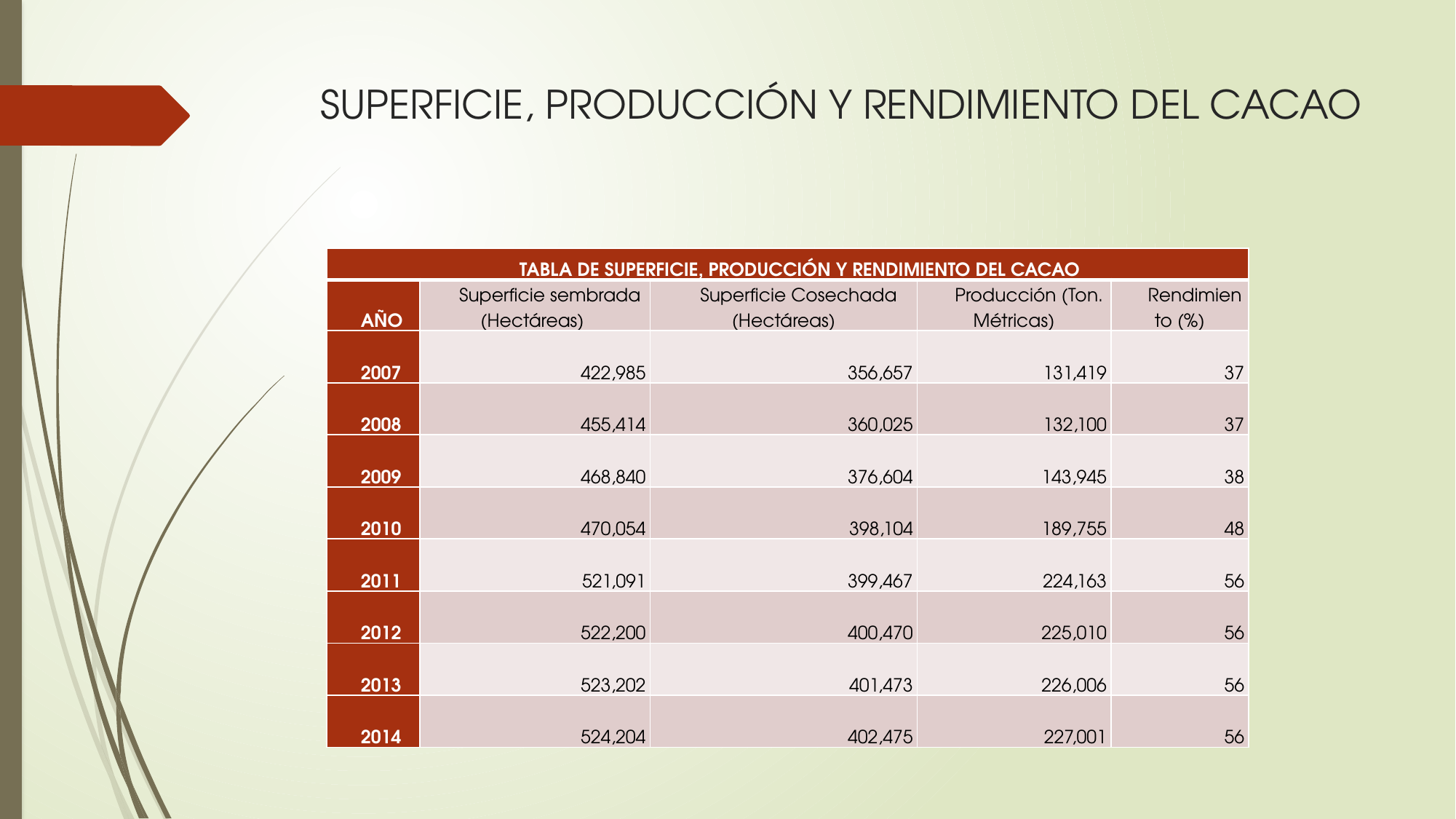

# SUPERFICIE, PRODUCCIÓN Y RENDIMIENTO DEL CACAO
| TABLA DE SUPERFICIE, PRODUCCIÓN Y RENDIMIENTO DEL CACAO |  |  |  |  |
| --- | --- | --- | --- | --- |
| AÑO | Superficie sembrada (Hectáreas) | Superficie Cosechada (Hectáreas) | Producción (Ton. Métricas) | Rendimiento (%) |
| 2007 | 422,985 | 356,657 | 131,419 | 37 |
| 2008 | 455,414 | 360,025 | 132,100 | 37 |
| 2009 | 468,840 | 376,604 | 143,945 | 38 |
| 2010 | 470,054 | 398,104 | 189,755 | 48 |
| 2011 | 521,091 | 399,467 | 224,163 | 56 |
| 2012 | 522,200 | 400,470 | 225,010 | 56 |
| 2013 | 523,202 | 401,473 | 226,006 | 56 |
| 2014 | 524,204 | 402,475 | 227,001 | 56 |